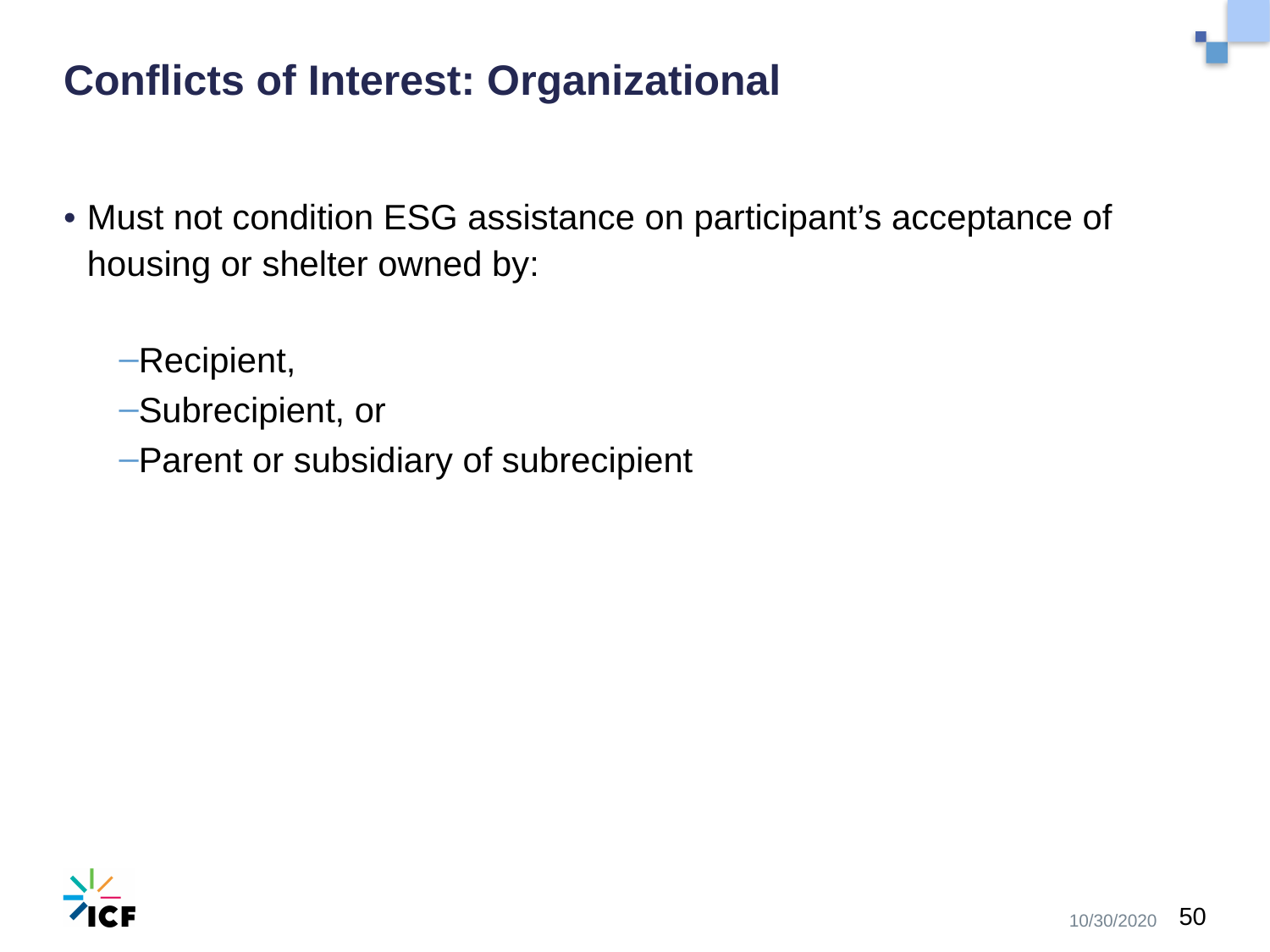

# Conflicts of Interest: Organizational
Must not condition ESG assistance on participant’s acceptance of housing or shelter owned by:
Recipient,
Subrecipient, or
Parent or subsidiary of subrecipient

10/30/2020
50